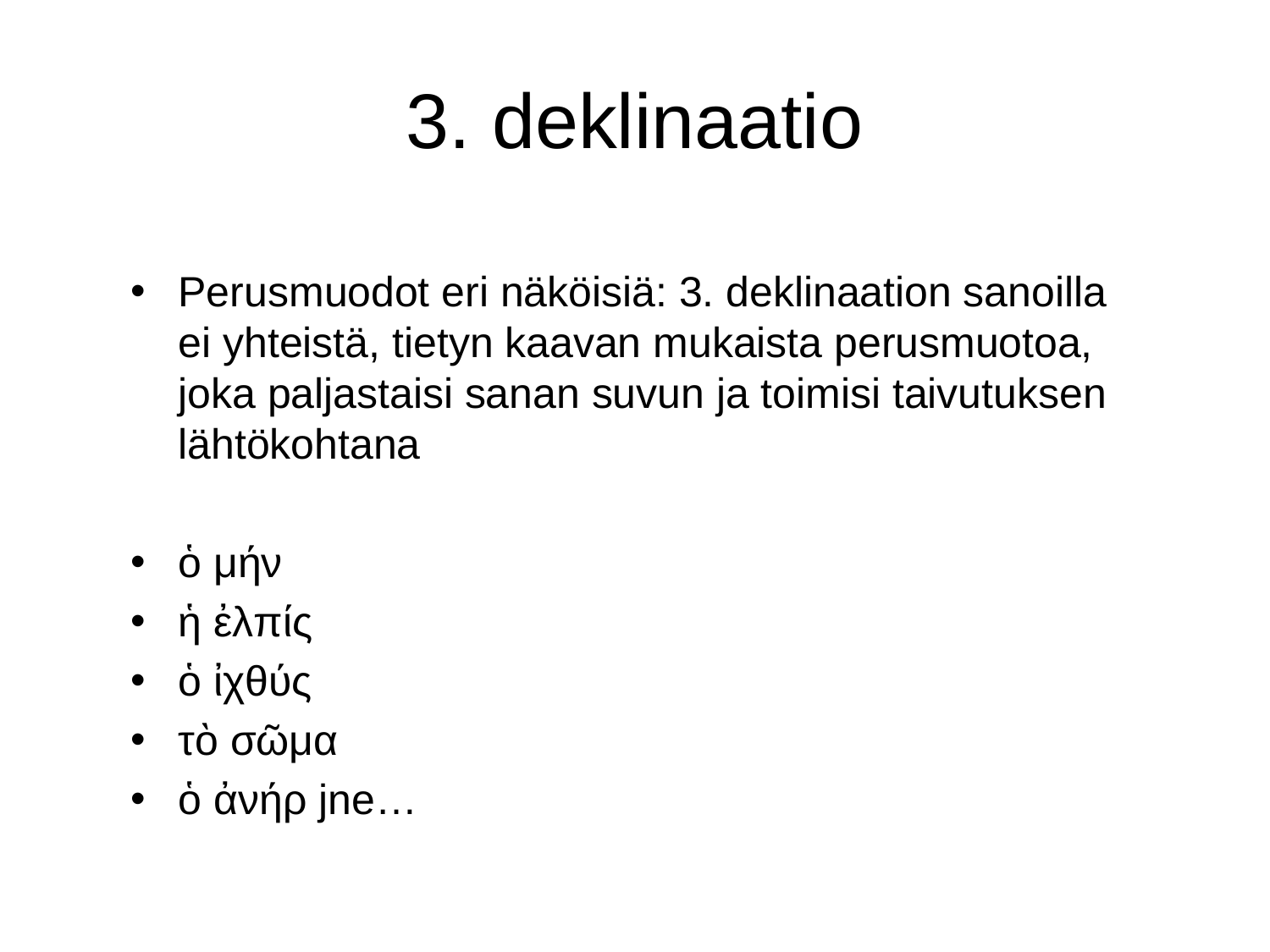

# 3. deklinaatio

Perusmuodot eri näköisiä: 3. deklinaation sanoilla ei yhteistä, tietyn kaavan mukaista perusmuotoa, joka paljastaisi sanan suvun ja toimisi taivutuksen lähtökohtana

ὁ μήν
ἡ ἐλπίς
ὁ ἰχθύς
τὸ σῶμα
ὁ ἀνήρ jne…